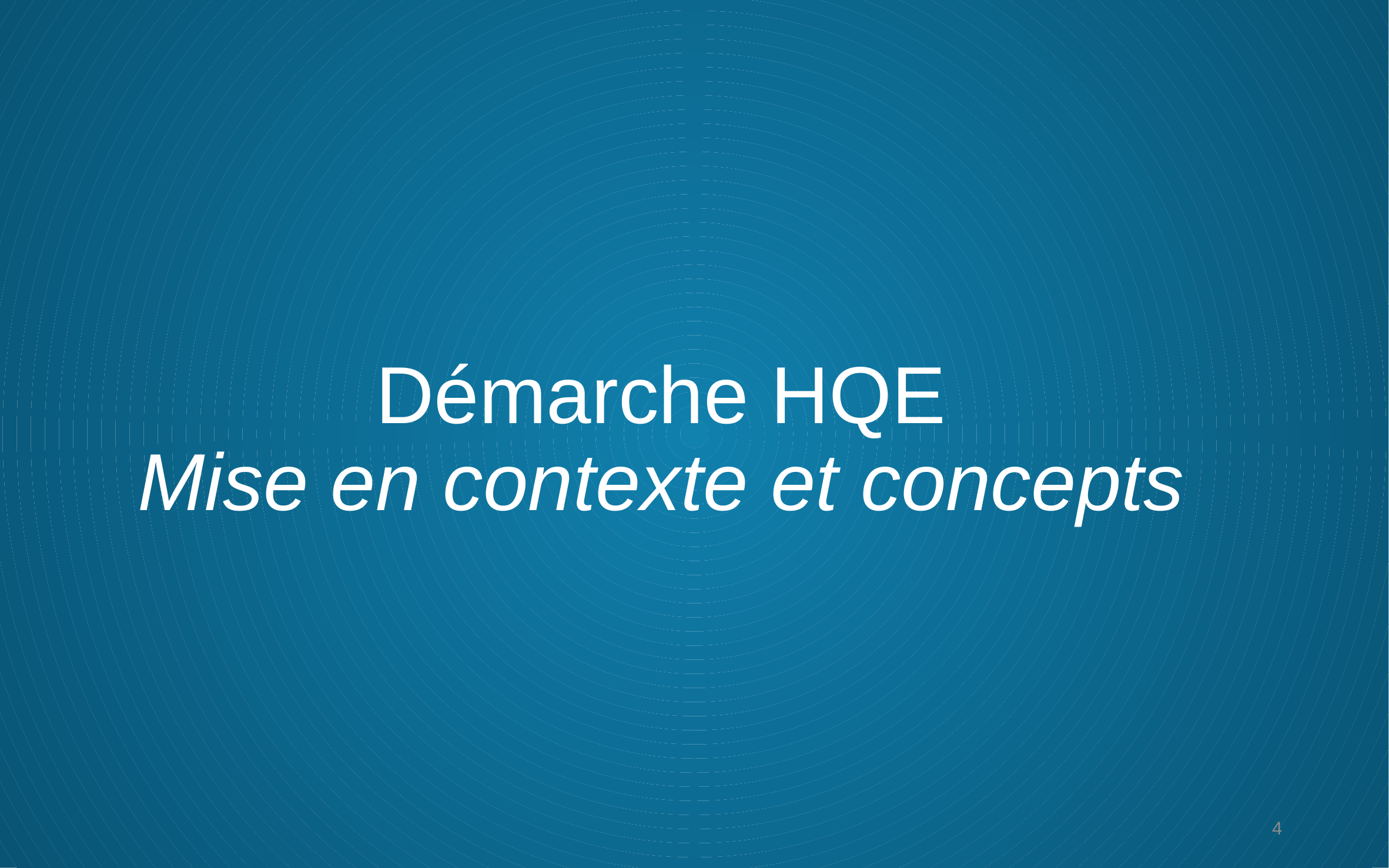

Démarche HQE
Mise en contexte et concepts
4